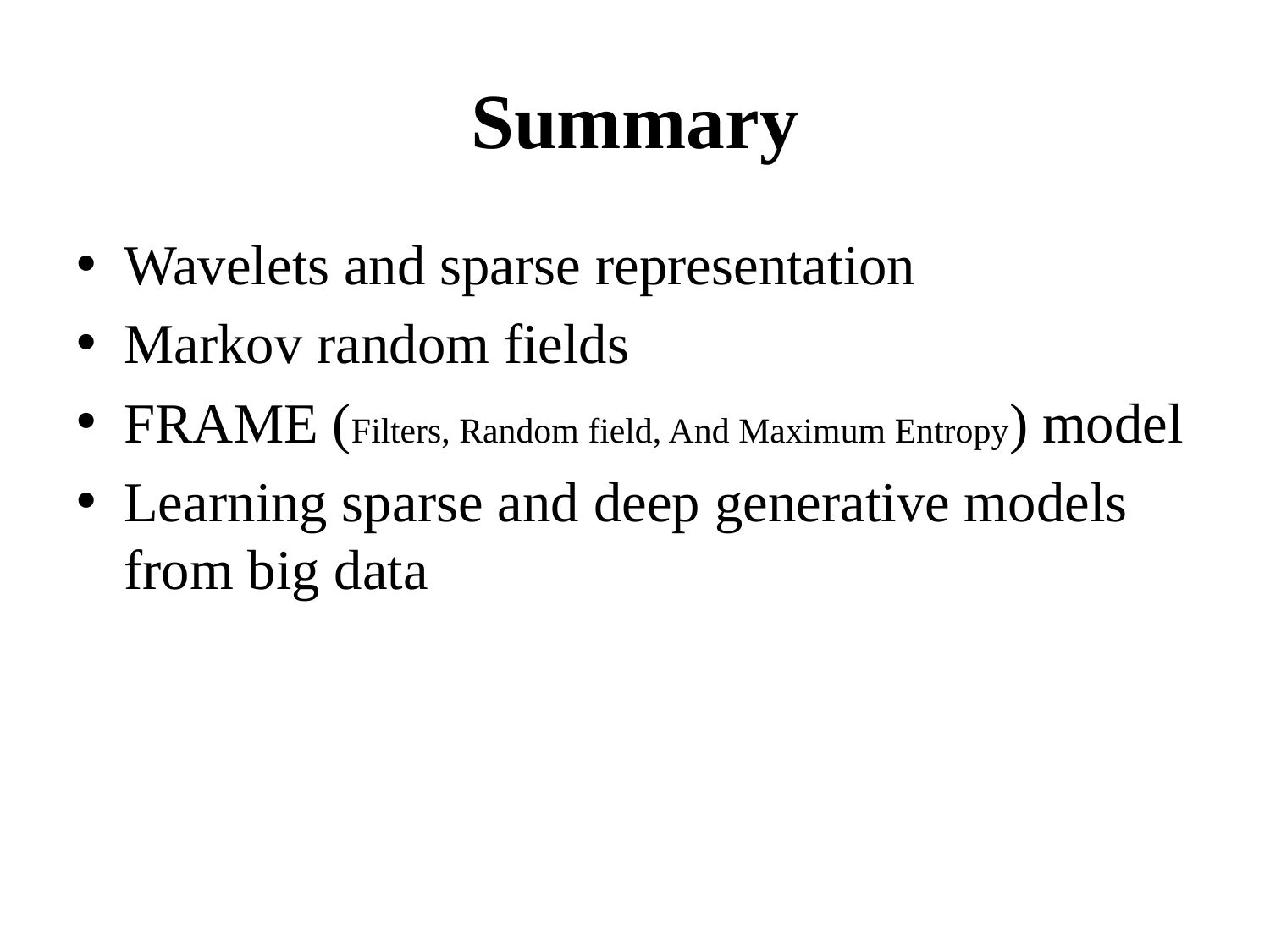

# Summary
Wavelets and sparse representation
Markov random fields
FRAME (Filters, Random field, And Maximum Entropy) model
Learning sparse and deep generative models from big data